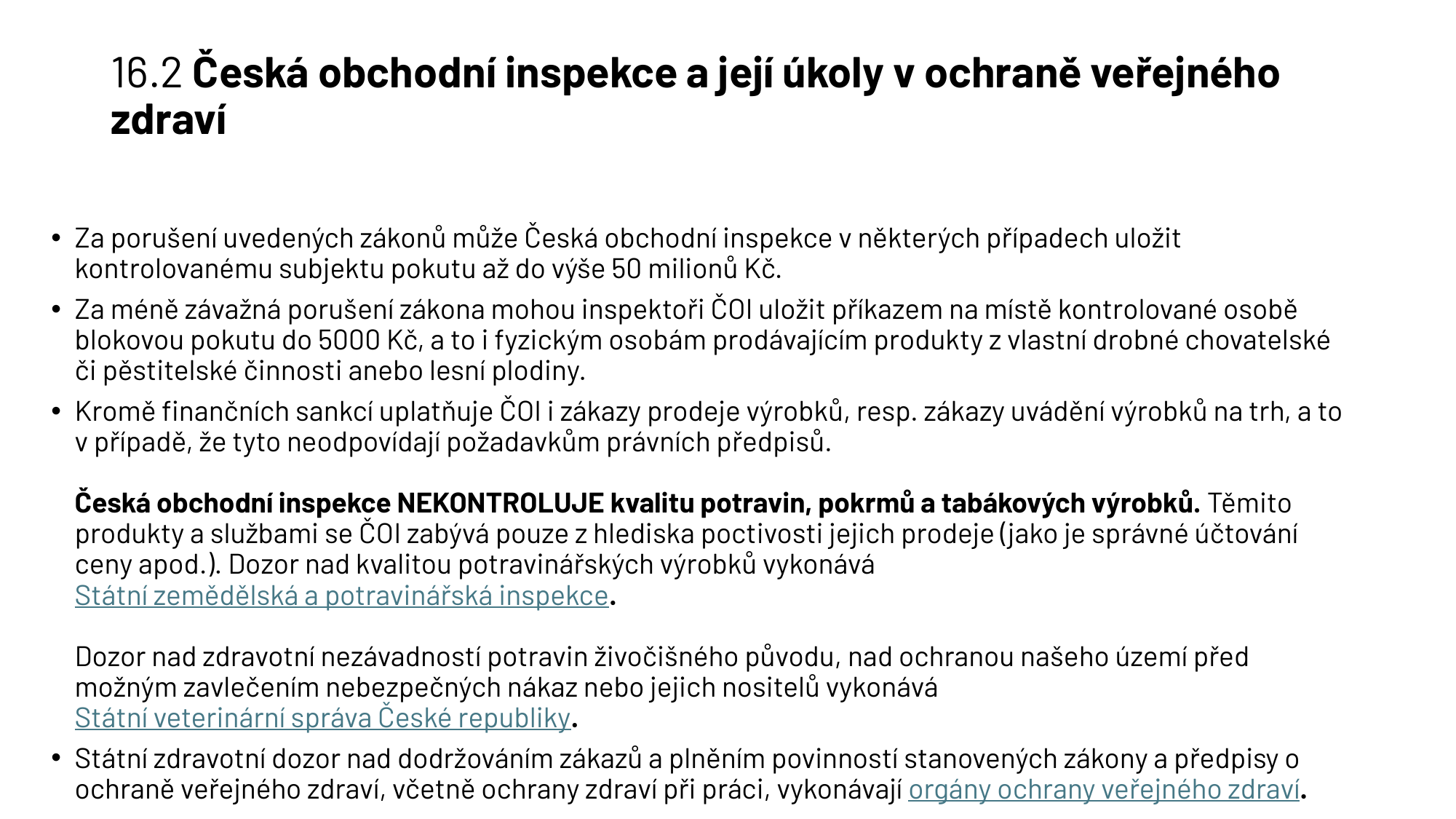

# 16.2 Česká obchodní inspekce a její úkoly v ochraně veřejného zdraví
Za porušení uvedených zákonů může Česká obchodní inspekce v některých případech uložit kontrolovanému subjektu pokutu až do výše 50 milionů Kč.
Za méně závažná porušení zákona mohou inspektoři ČOI uložit příkazem na místě kontrolované osobě blokovou pokutu do 5000 Kč, a to i fyzickým osobám prodávajícím produkty z vlastní drobné chovatelské či pěstitelské činnosti anebo lesní plodiny.
Kromě finančních sankcí uplatňuje ČOI i zákazy prodeje výrobků, resp. zákazy uvádění výrobků na trh, a to v případě, že tyto neodpovídají požadavkům právních předpisů.
Česká obchodní inspekce NEKONTROLUJE kvalitu potravin, pokrmů a tabákových výrobků. Těmito produkty a službami se ČOI zabývá pouze z hlediska poctivosti jejich prodeje (jako je správné účtování ceny apod.). Dozor nad kvalitou potravinářských výrobků vykonává Státní zemědělská a potravinářská inspekce.
Dozor nad zdravotní nezávadností potravin živočišného původu, nad ochranou našeho území před možným zavlečením nebezpečných nákaz nebo jejich nositelů vykonává Státní veterinární správa České republiky.
Státní zdravotní dozor nad dodržováním zákazů a plněním povinností stanovených zákony a předpisy o ochraně veřejného zdraví, včetně ochrany zdraví při práci, vykonávají orgány ochrany veřejného zdraví.